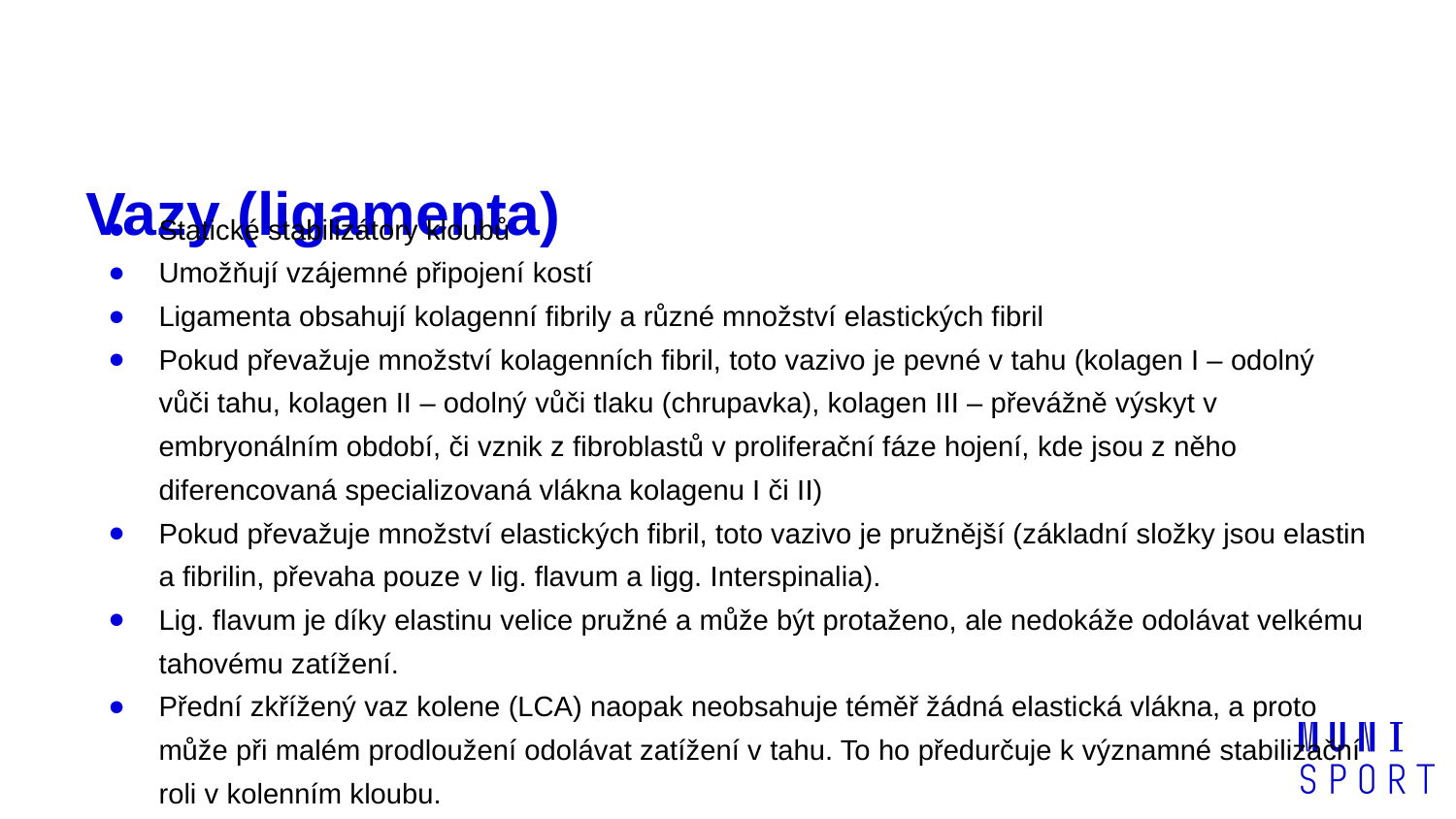

# Vazy (ligamenta)
Statické stabilizátory kloubů
Umožňují vzájemné připojení kostí
Ligamenta obsahují kolagenní fibrily a různé množství elastických fibril
Pokud převažuje množství kolagenních fibril, toto vazivo je pevné v tahu (kolagen I – odolný vůči tahu, kolagen II – odolný vůči tlaku (chrupavka), kolagen III – převážně výskyt v embryonálním období, či vznik z fibroblastů v proliferační fáze hojení, kde jsou z něho diferencovaná specializovaná vlákna kolagenu I či II)
Pokud převažuje množství elastických fibril, toto vazivo je pružnější (základní složky jsou elastin a fibrilin, převaha pouze v lig. flavum a ligg. Interspinalia).
Lig. flavum je díky elastinu velice pružné a může být protaženo, ale nedokáže odolávat velkému tahovému zatížení.
Přední zkřížený vaz kolene (LCA) naopak neobsahuje téměř žádná elastická vlákna, a proto může při malém prodloužení odolávat zatížení v tahu. To ho předurčuje k významné stabilizační roli v kolenním kloubu.